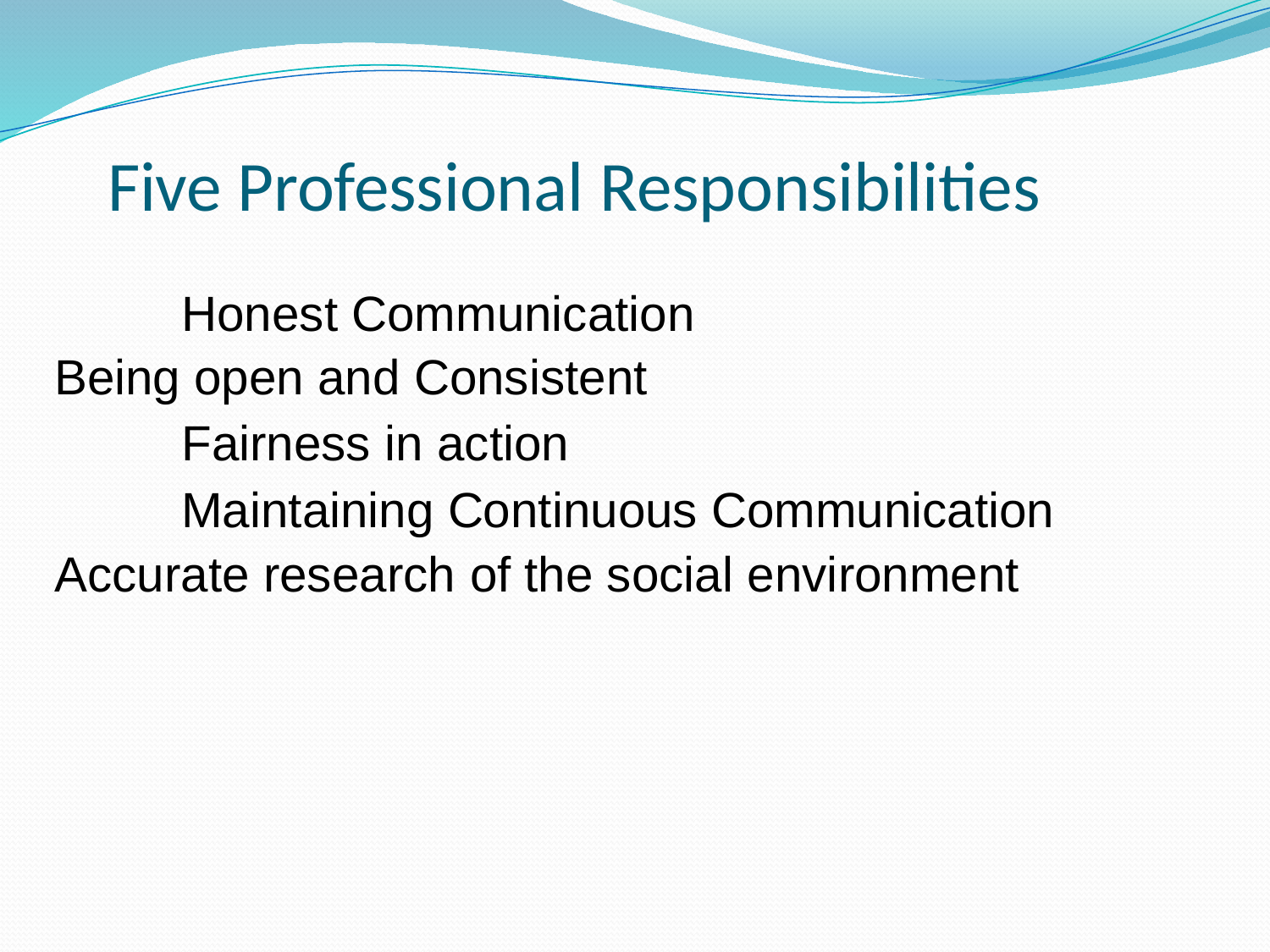

# Five Professional Responsibilities
	Honest Communication  	Being open and Consistent
	Fairness in action
	Maintaining Continuous Communication  	Accurate research of the social environment